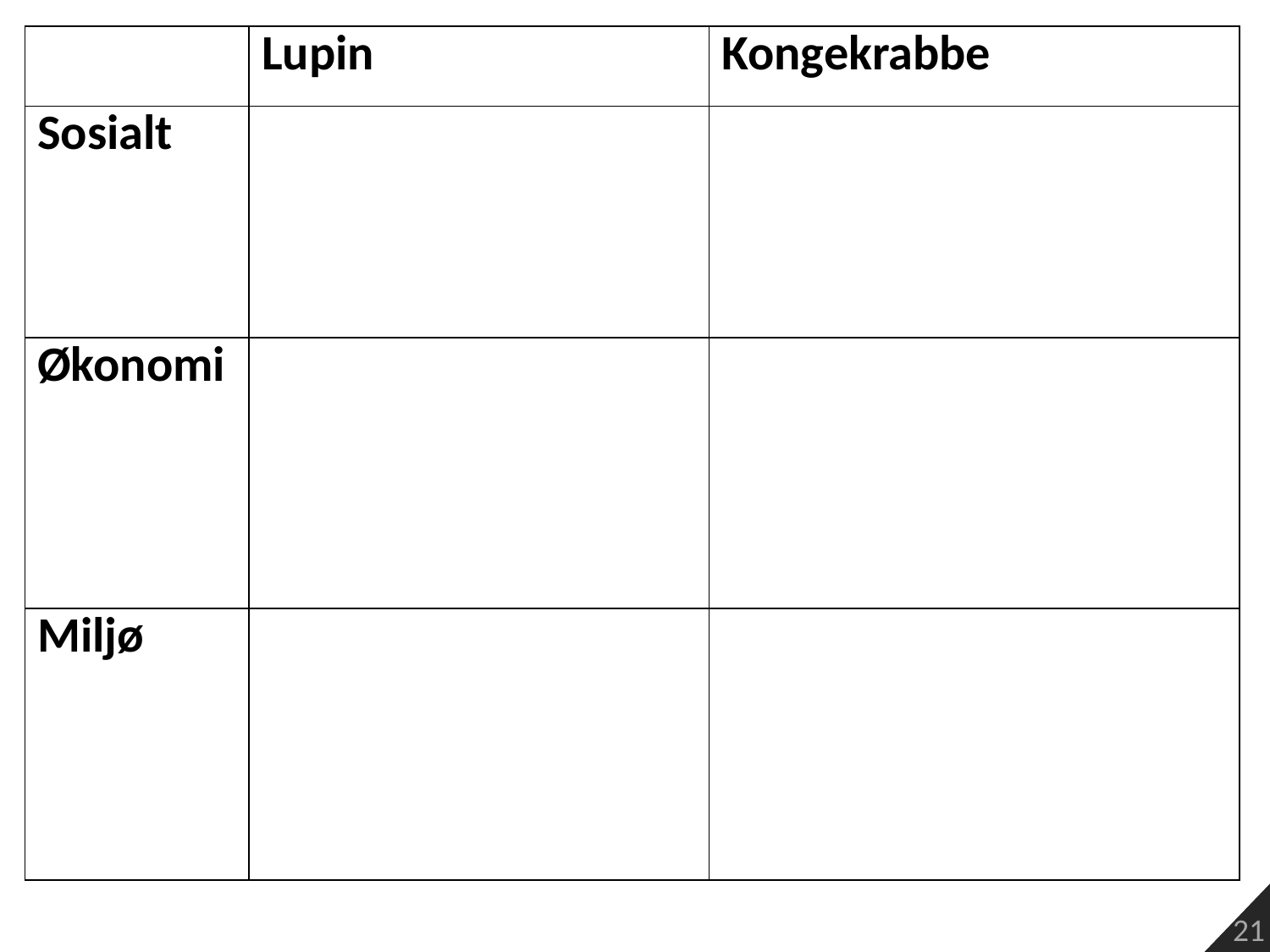

|  | Lupin | Kongekrabbe |
| --- | --- | --- |
| Sosialt |  |  |
| Økonomi |  |  |
| Miljø |  |  |